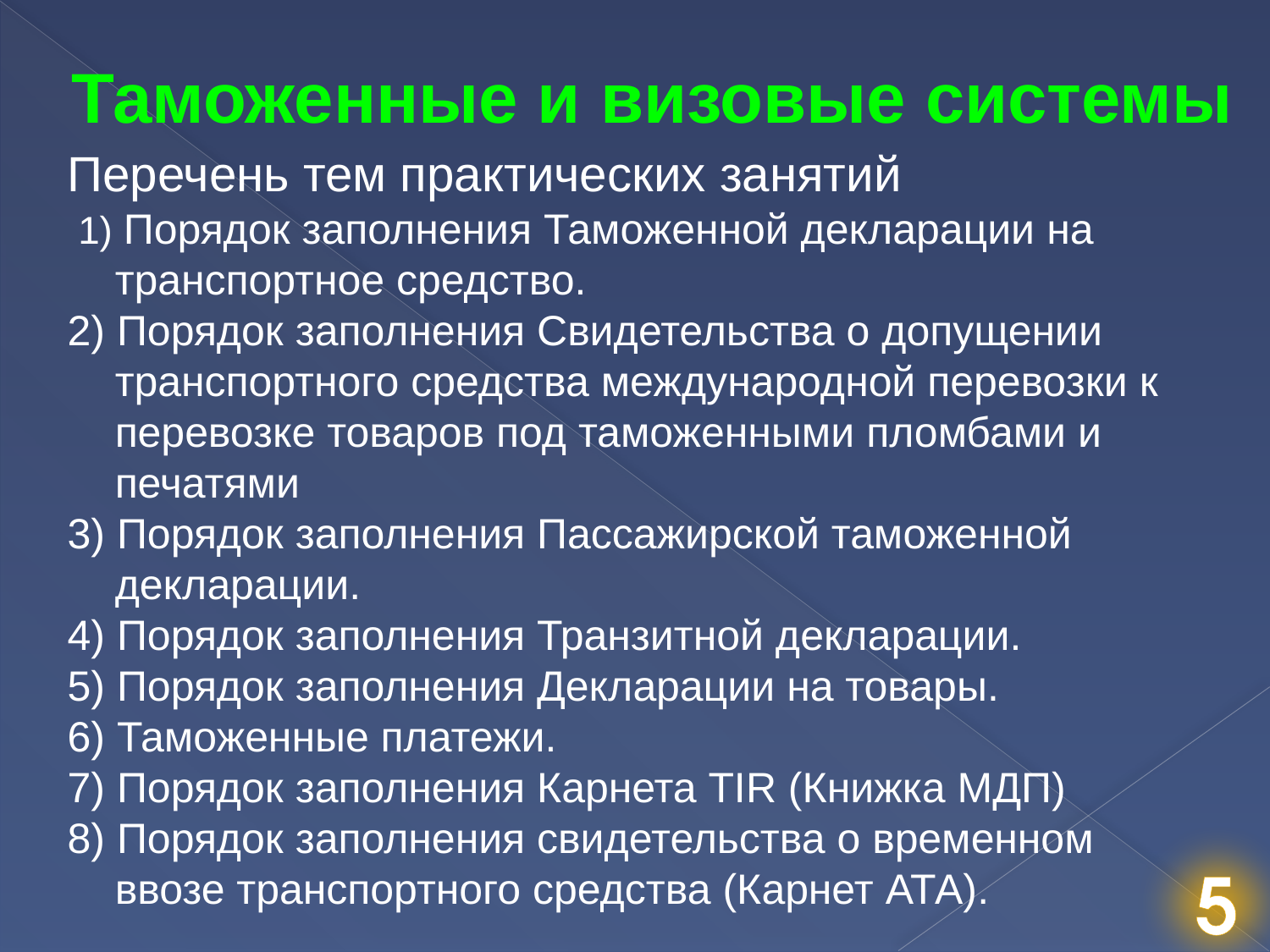

Таможенные и визовые системы
Перечень тем практических занятий
 1) Порядок заполнения Таможенной декларации на транспортное средство.
2) Порядок заполнения Свидетельства о допущении транспортного средства международной перевозки к перевозке товаров под таможенными пломбами и печатями
3) Порядок заполнения Пассажирской таможенной декларации.
4) Порядок заполнения Транзитной декларации.
5) Порядок заполнения Декларации на товары.
6) Таможенные платежи.
7) Порядок заполнения Карнета TIR (Книжка МДП)
8) Порядок заполнения свидетельства о временном ввозе транспортного средства (Карнет АТА).
5